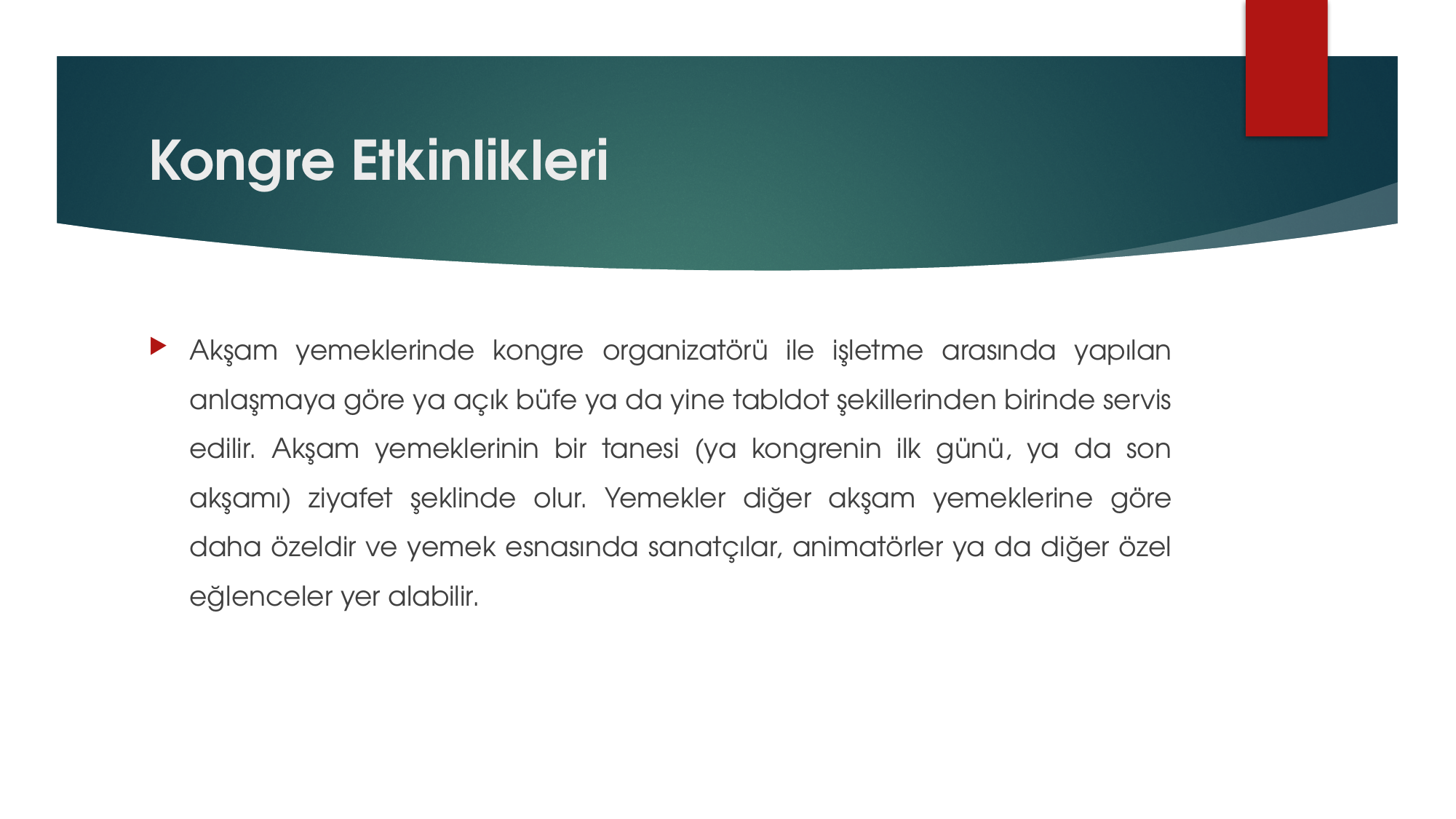

# Kongre Etkinlikleri
Akşam yemeklerinde kongre organizatörü ile işletme arasında yapılan anlaşmaya göre ya açık büfe ya da yine tabldot şekillerinden birinde servis edilir. Akşam yemeklerinin bir tanesi (ya kongrenin ilk günü, ya da son akşamı) ziyafet şeklinde olur. Yemekler diğer akşam yemeklerine göre daha özeldir ve yemek esnasında sanatçılar, animatörler ya da diğer özel eğlenceler yer alabilir.